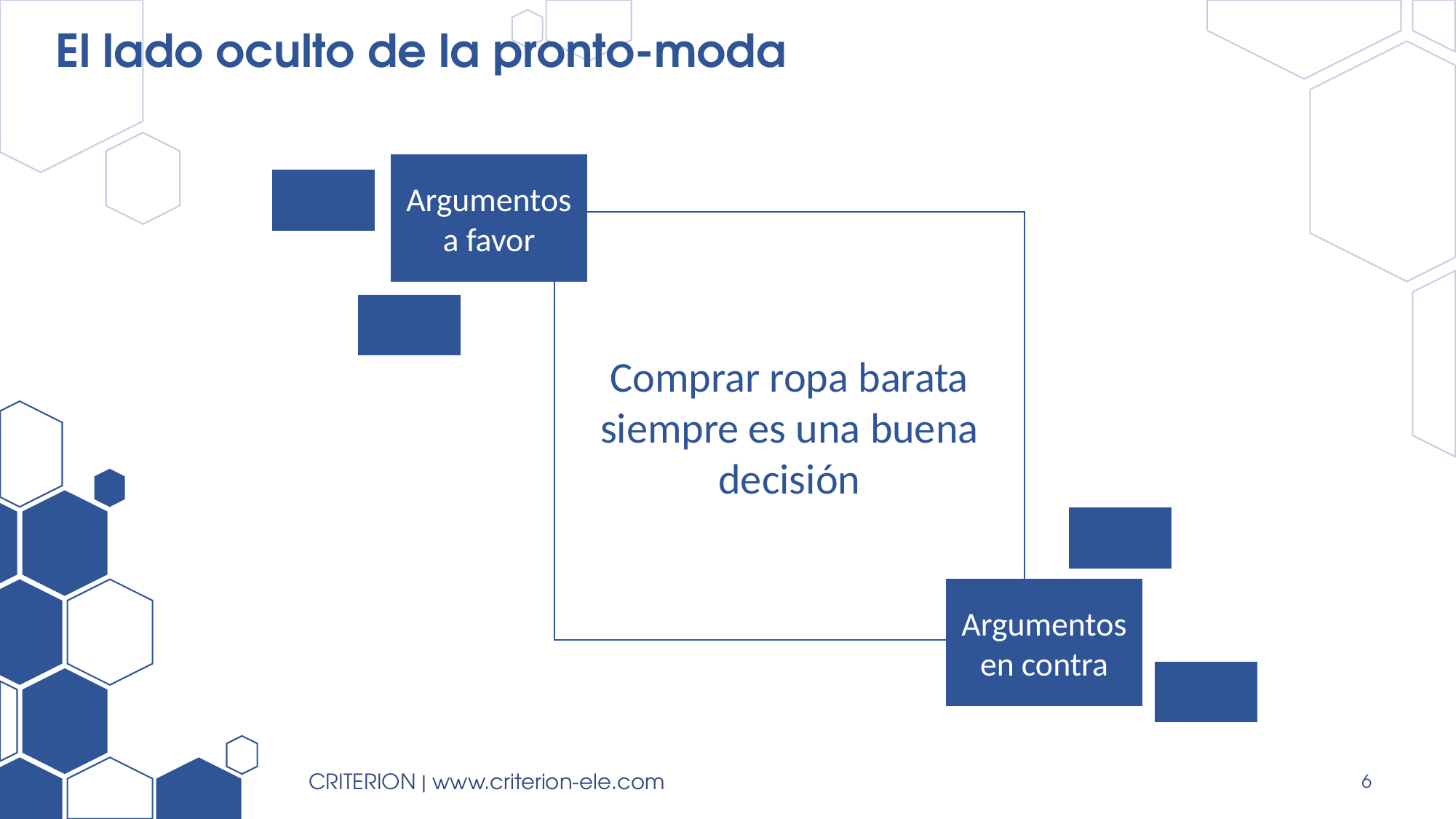

# El lado oculto de la pronto-moda
Argumentos a favor

Comprar ropa barata siempre es una buena decisión

Argumentos en contra

CRITERION | www.criterion-ele.com
6